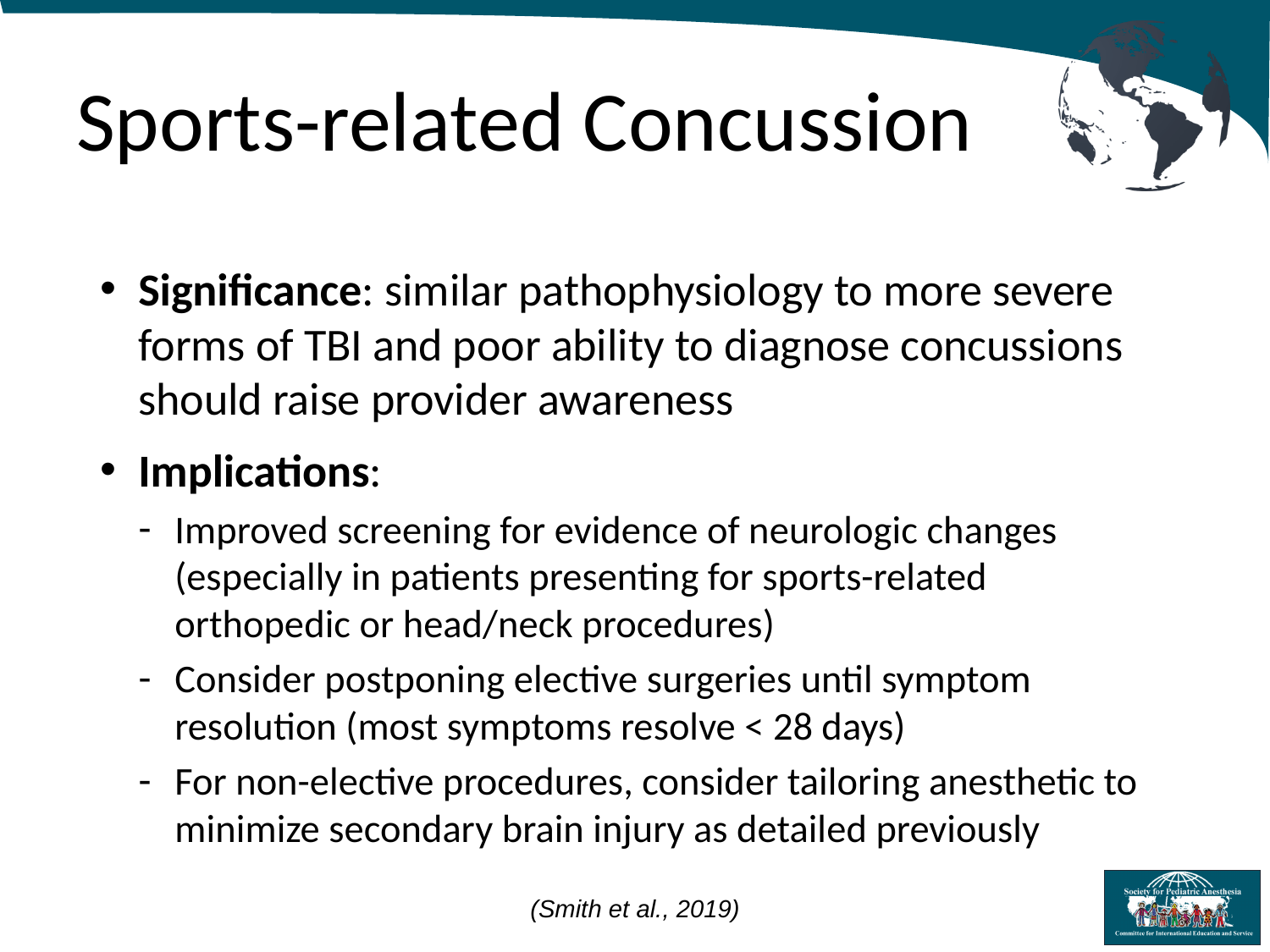

# Sports-related Concussion
Significance: similar pathophysiology to more severe forms of TBI and poor ability to diagnose concussions should raise provider awareness
Implications:
Improved screening for evidence of neurologic changes (especially in patients presenting for sports-related orthopedic or head/neck procedures)
Consider postponing elective surgeries until symptom resolution (most symptoms resolve < 28 days)
For non-elective procedures, consider tailoring anesthetic to minimize secondary brain injury as detailed previously

(Smith et al., 2019)